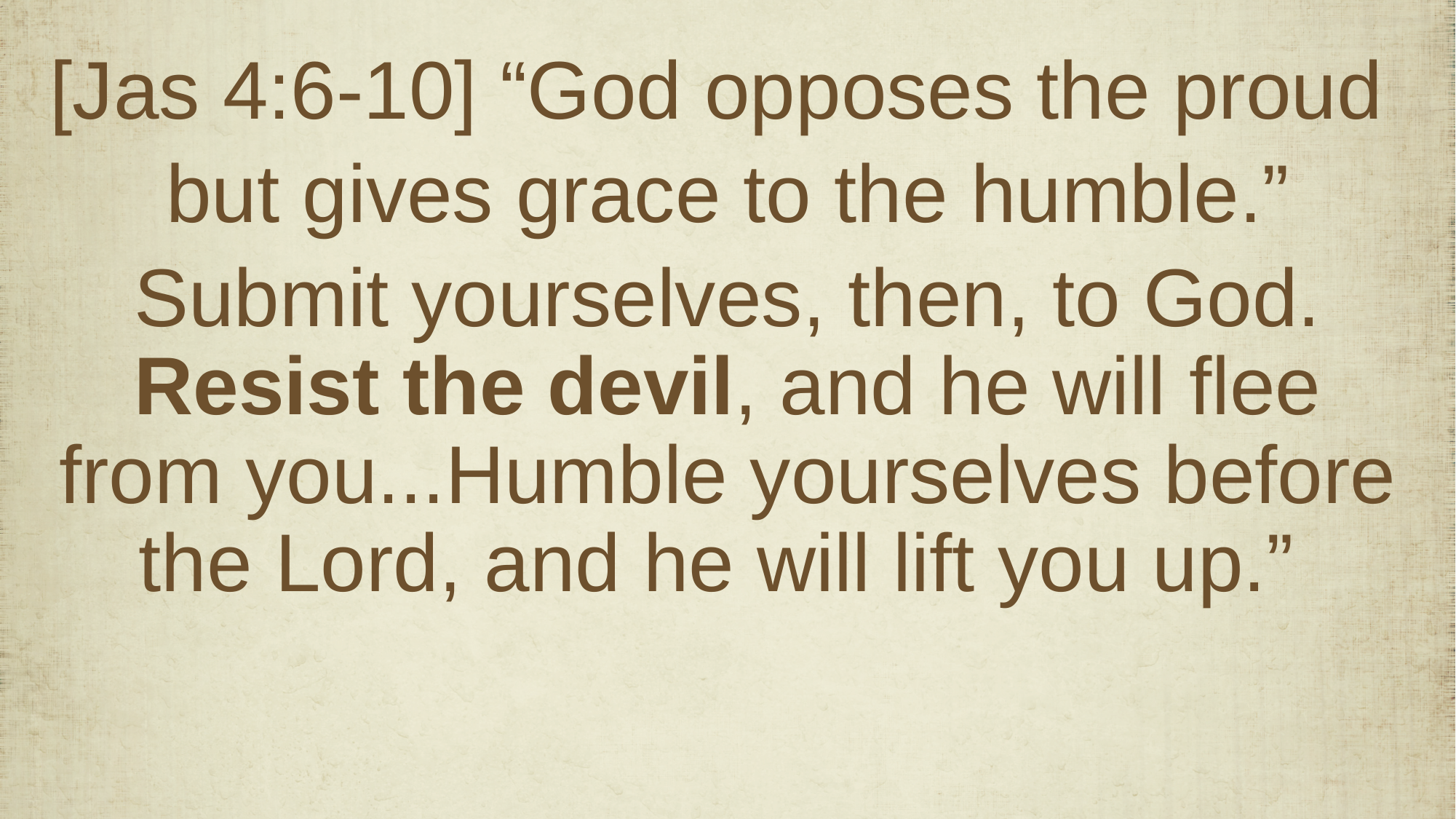

[Jas 4:6-10] “God opposes the proud
but gives grace to the humble.”﻿
﻿Submit yourselves, then, to God. Resist the devil, and he will flee from you...Humble yourselves before the Lord, and he will lift you up.”
﻿